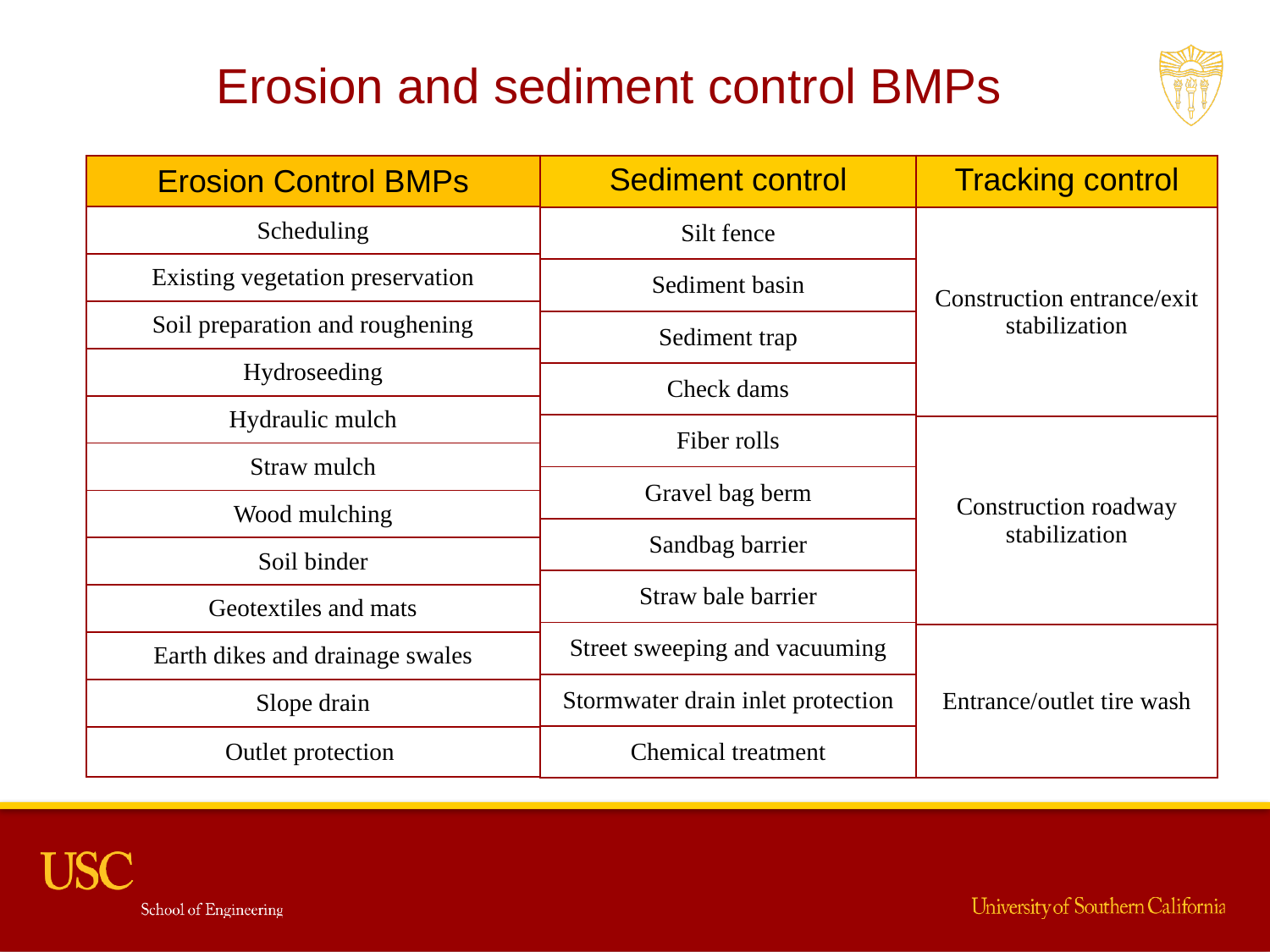

Erosion and sediment control BMPs
| Erosion Control BMPs |
| --- |
| Scheduling |
| Existing vegetation preservation |
| Soil preparation and roughening |
| Hydroseeding |
| Hydraulic mulch |
| Straw mulch |
| Wood mulching |
| Soil binder |
| Geotextiles and mats |
| Earth dikes and drainage swales |
| Slope drain |
| Outlet protection |
| Sediment control |
| --- |
| Silt fence |
| Sediment basin |
| Sediment trap |
| Check dams |
| Fiber rolls |
| Gravel bag berm |
| Sandbag barrier |
| Straw bale barrier |
| Street sweeping and vacuuming |
| Stormwater drain inlet protection |
| Chemical treatment |
| Tracking control |
| --- |
| Construction entrance/exit stabilization |
| Construction roadway stabilization |
| Entrance/outlet tire wash |